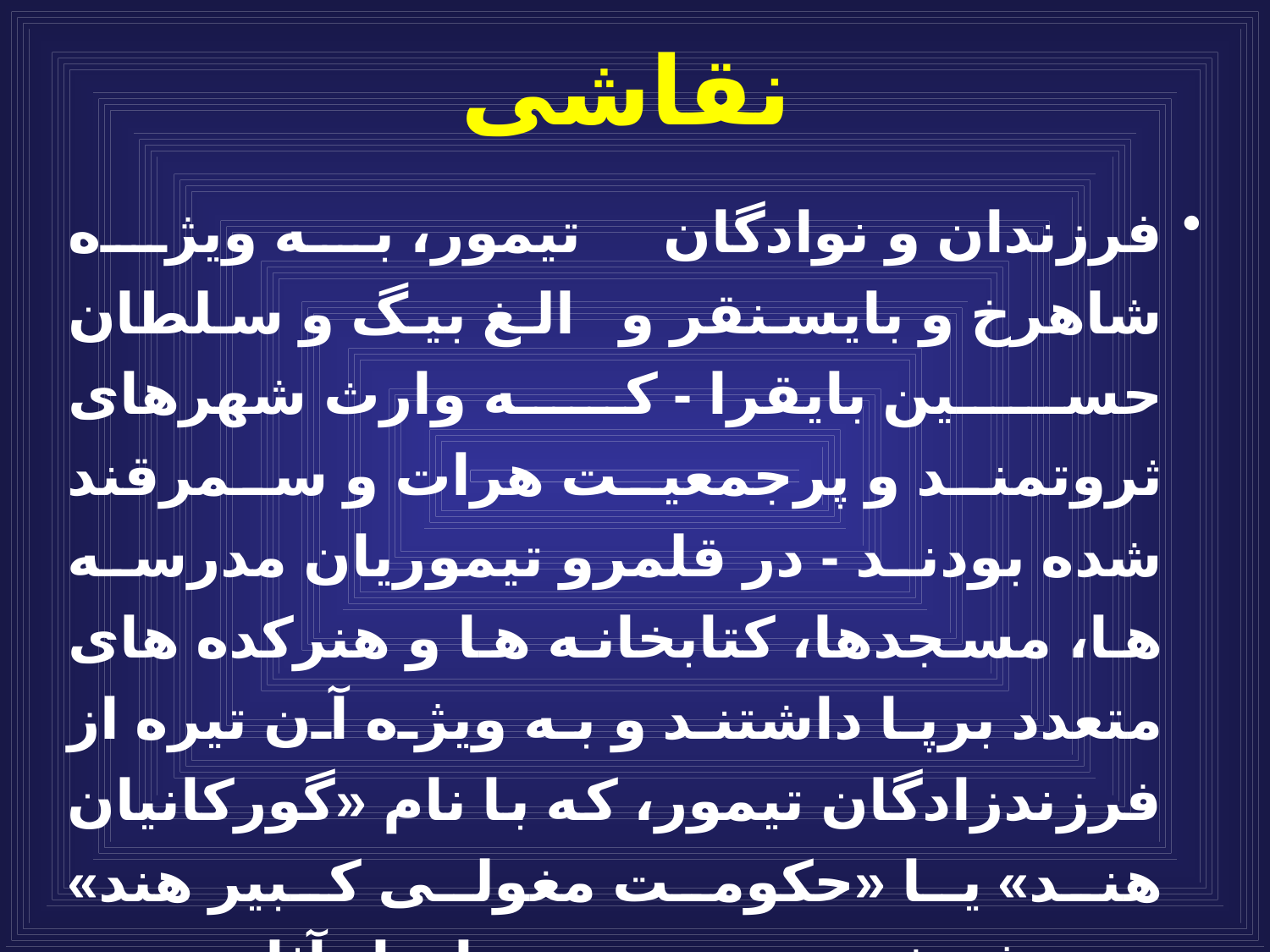

# نقاشی
فرزندان و نوادگان تیمور، به ويژه شاهرخ و بايسنقر و  الغ بيگ و سلطان حسين بايقرا - كه وارث شهرهاى ثروتمند و پرجمعيت هرات و سمرقند شده بودند - در قلمرو تيموريان مدرسه ها، مسجدها، كتابخانه ها و هنركده هاى متعدد برپا داشتند و به ويژه آن تيره از فرزندزادگان تيمور، كه با نام «گوركانيان هند» يا «حكومت مغولى كبير هند» معروف شدند، مسبب ايجاد آثار هنرى فراوان در زمينه هاى معمارى و كاشى سازى و نگارگرى در سنگ مرمر و مينياتورسازى شدند.